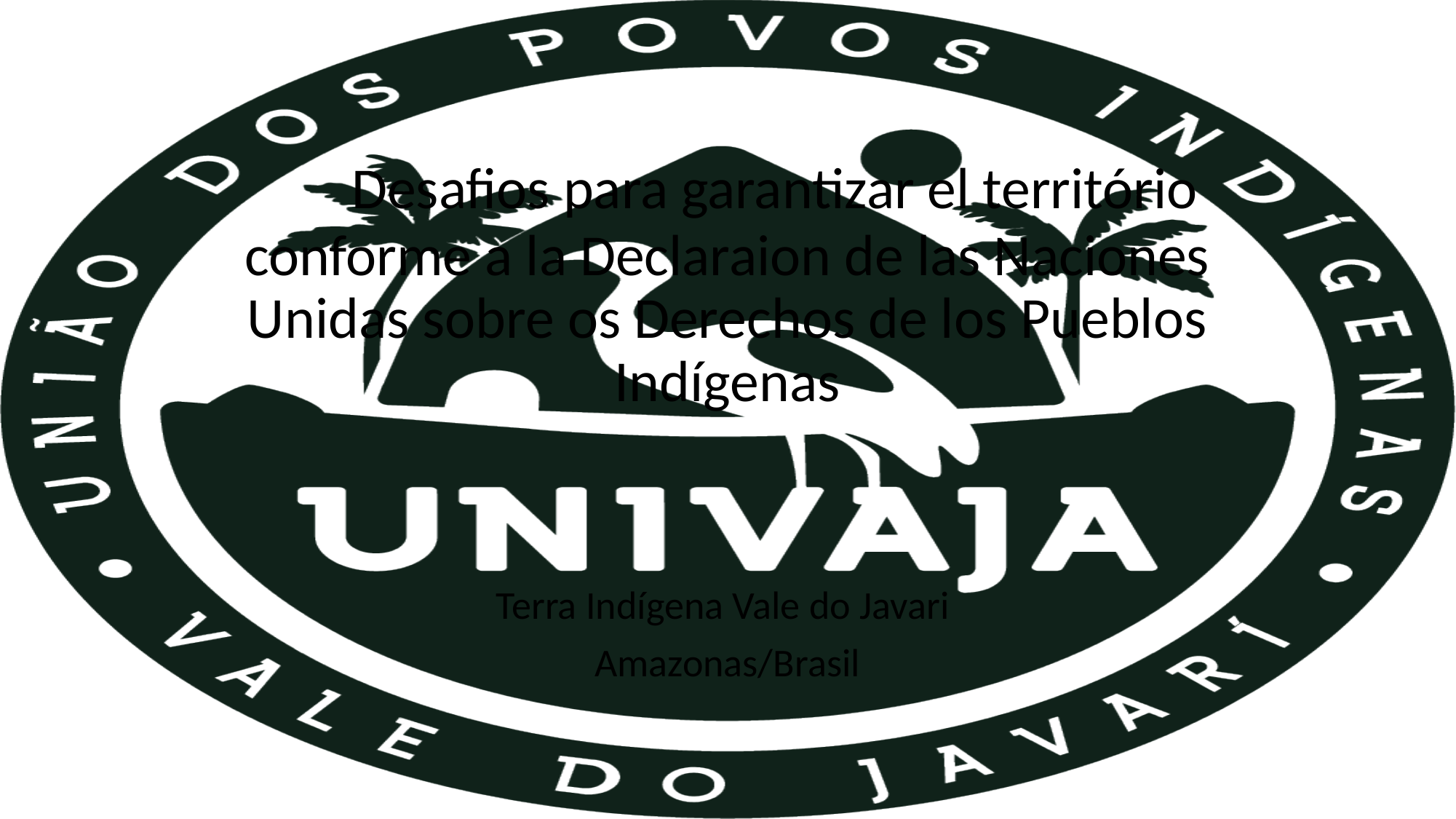

# Desafios para garantizar el território conforme a la Declaraion de las Naciones Unidas sobre os Derechos de los Pueblos Indígenas

Terra Indígena Vale do Javari
Amazonas/Brasil